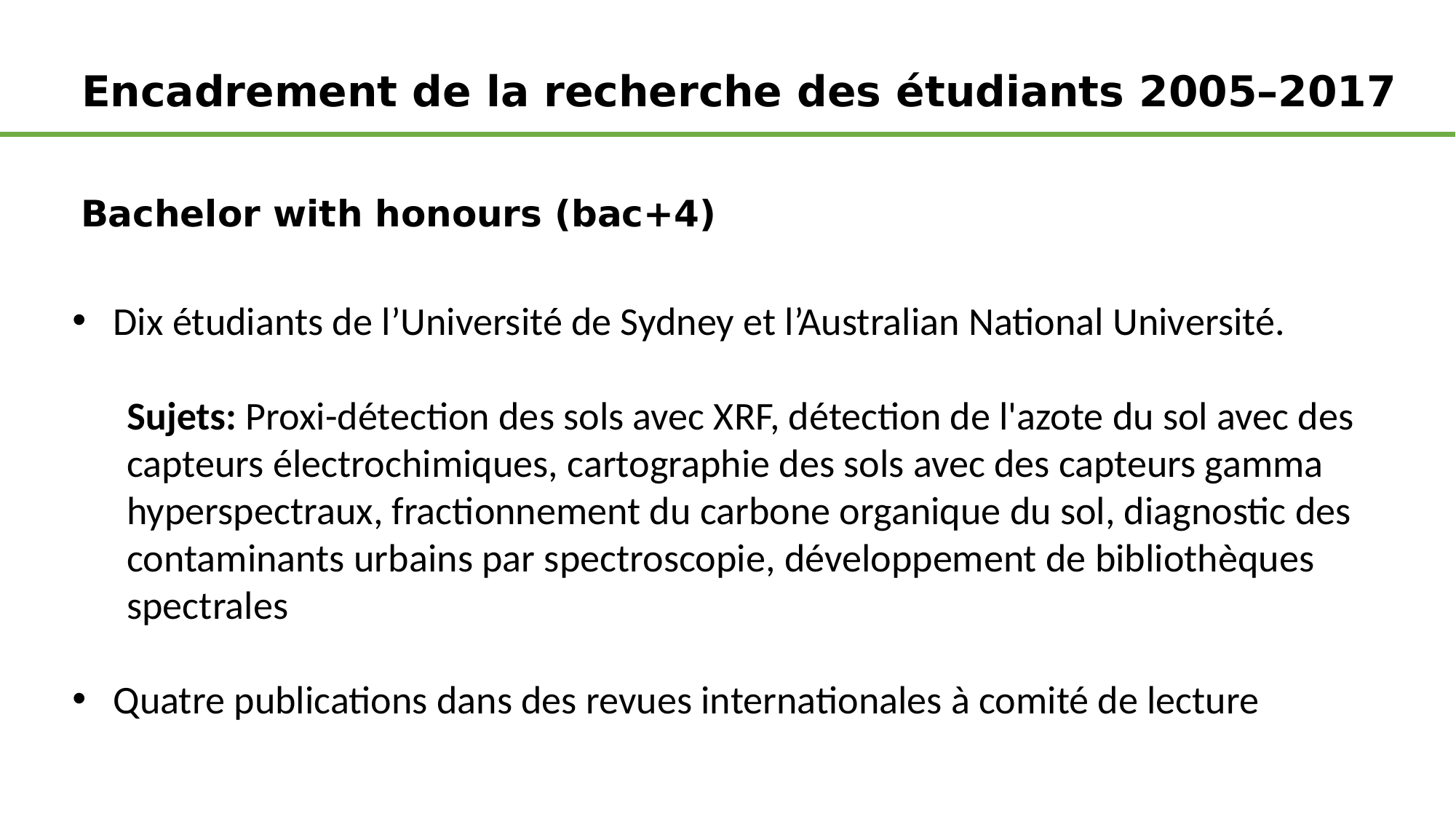

Encadrement de la recherche des étudiants 2005–2017
Bachelor with honours (bac+4)
Dix étudiants de l’Université de Sydney et l’Australian National Université.

Sujets: Proxi-détection des sols avec XRF, détection de l'azote du sol avec des capteurs électrochimiques, cartographie des sols avec des capteurs gamma hyperspectraux, fractionnement du carbone organique du sol, diagnostic des contaminants urbains par spectroscopie, développement de bibliothèques spectrales

Quatre publications dans des revues internationales à comité de lecture